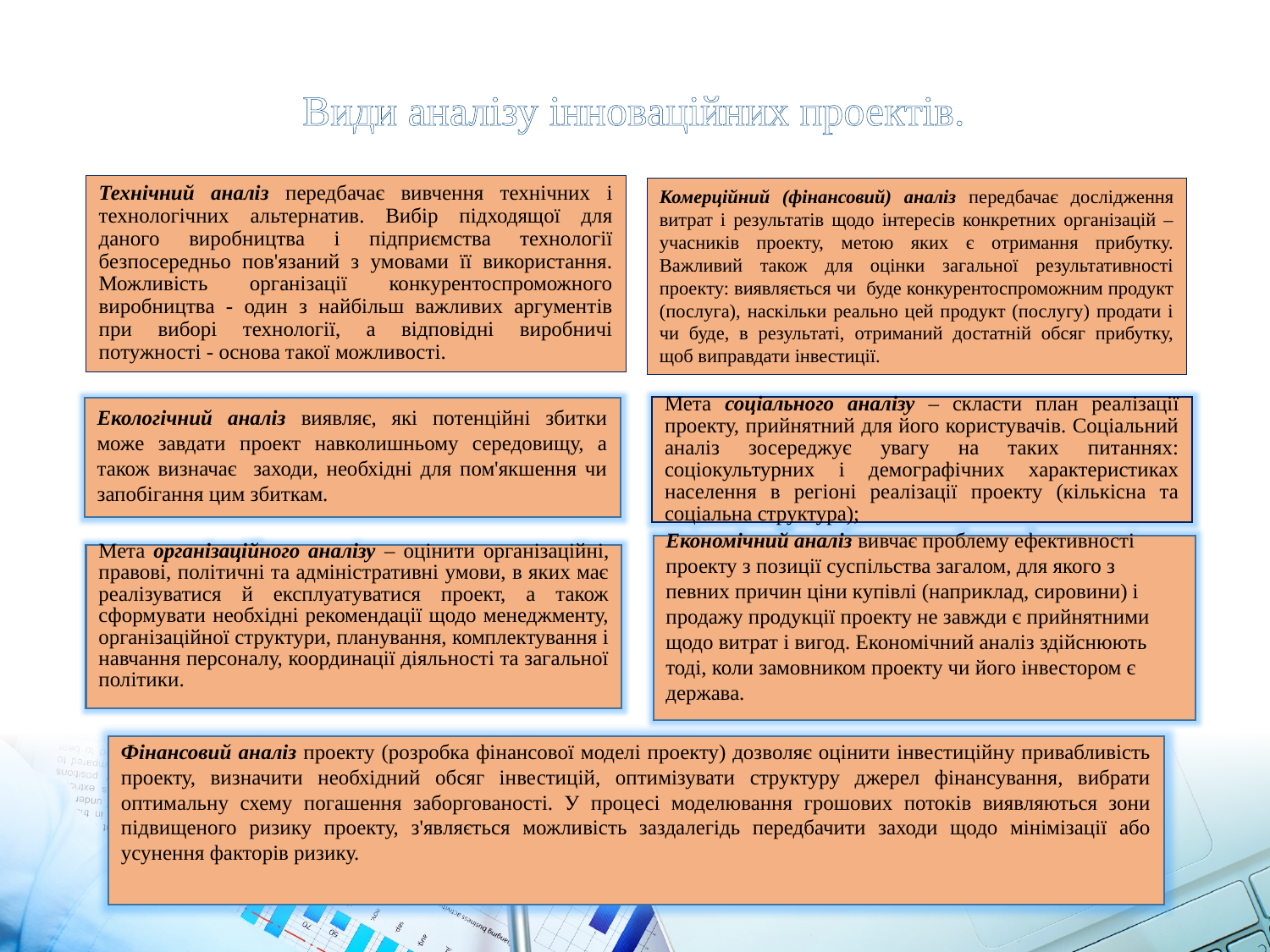

# Види аналізу інноваційних проектів.
Технічний аналіз передбачає вивчення технічних і технологічних альтернатив. Вибір підходящої для даного виробництва і підприємства технології безпосередньо пов'язаний з умовами її використання. Можливість організації конкурентоспроможного виробництва - один з найбільш важливих аргументів при виборі технології, а відповідні виробничі потужності - основа такої можливості.
Комерційний (фінансовий) аналіз передбачає дослідження витрат і результатів щодо інтересів конкретних організацій – учасників проекту, метою яких є отримання прибутку. Важливий також для оцінки загальної результативності проекту: виявляється чи  буде конкурентоспроможним продукт (послуга), наскільки реально цей продукт (послугу) продати і чи буде, в результаті, отриманий достатній обсяг прибутку, щоб виправдати інвестиції.

Мета соціального аналізу – скласти план реалізації проекту, прийнятний для його користувачів. Соціальний аналіз зосереджує увагу на таких питаннях: соціокультурних і демографічних характеристиках населення в регіоні реалізації проекту (кількісна та соціальна структура);
Екологічний аналіз виявляє, які потенційні збитки може завдати проект навколишньому середовищу, а також визначає  заходи, необхідні для пом'якшення чи запобігання цим збиткам.

Економічний аналіз вивчає проблему ефективності проекту з позиції суспільства загалом, для якого з певних причин ціни купівлі (наприклад, сировини) і продажу продукції проекту не завжди є прийнятними щодо витрат і вигод. Економічний аналіз здійснюють тоді, коли замовником проекту чи його інвестором є держава.

Мета організаційного аналізу – оцінити організаційні, правові, політичні та адміністративні умови, в яких має реалізуватися й експлуатуватися проект, а також сформувати необхідні рекомендації щодо менеджменту, організаційної структури, планування, комплектування і навчання персоналу, координації діяльності та загальної політики.

Фінансовий аналіз проекту (розробка фінансової моделі проекту) дозволяє оцінити інвестиційну привабливість проекту, визначити необхідний обсяг інвестицій, оптимізувати структуру джерел фінансування, вибрати оптимальну схему погашення заборгованості. У процесі моделювання грошових потоків виявляються зони підвищеного ризику проекту, з'являється можливість заздалегідь передбачити заходи щодо мінімізації або усунення факторів ризику.